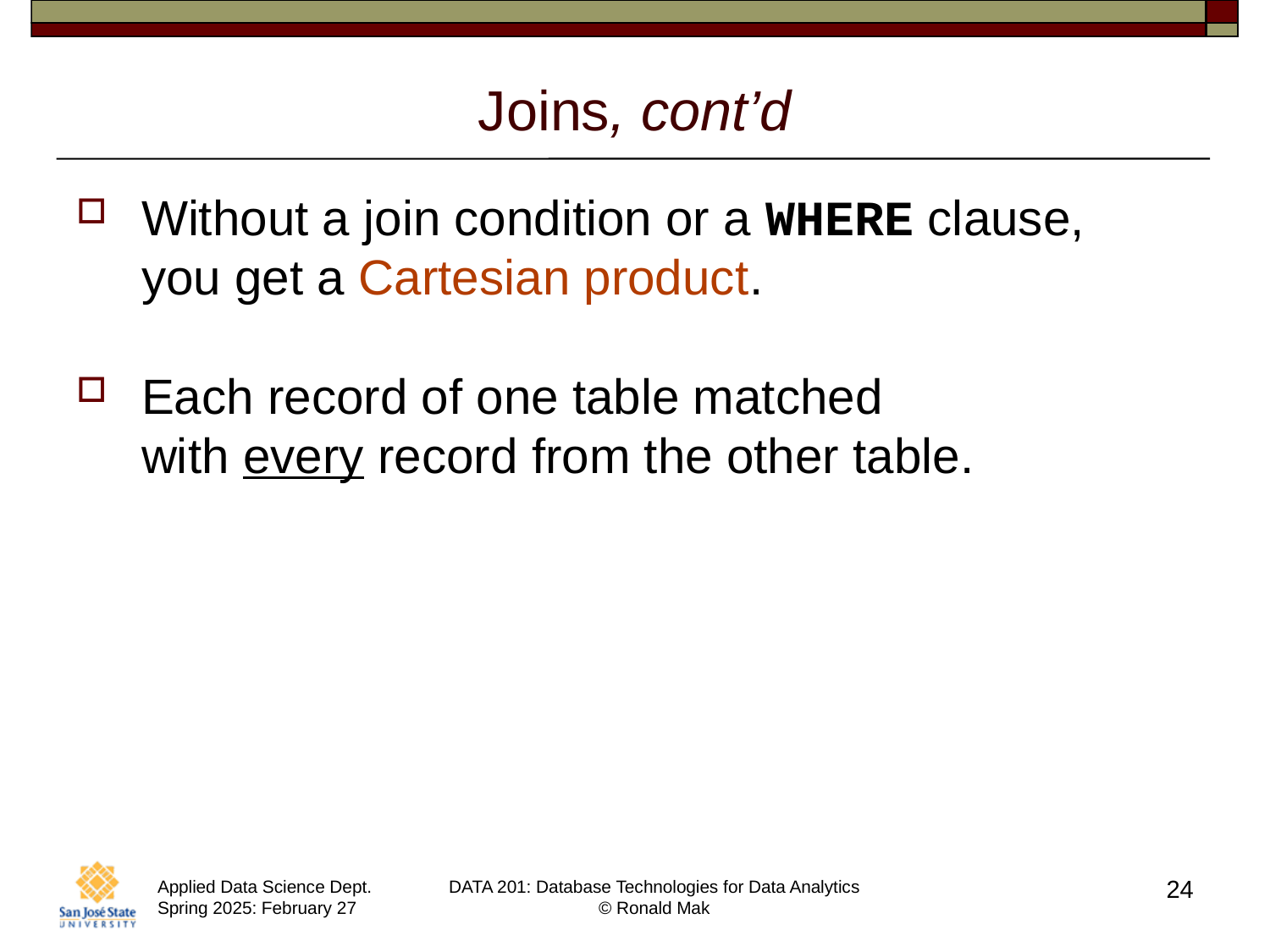

# Joins, cont’d
Without a join condition or a WHERE clause,
you get a Cartesian product.

Each record of one table matched
with every record from the other table.
24